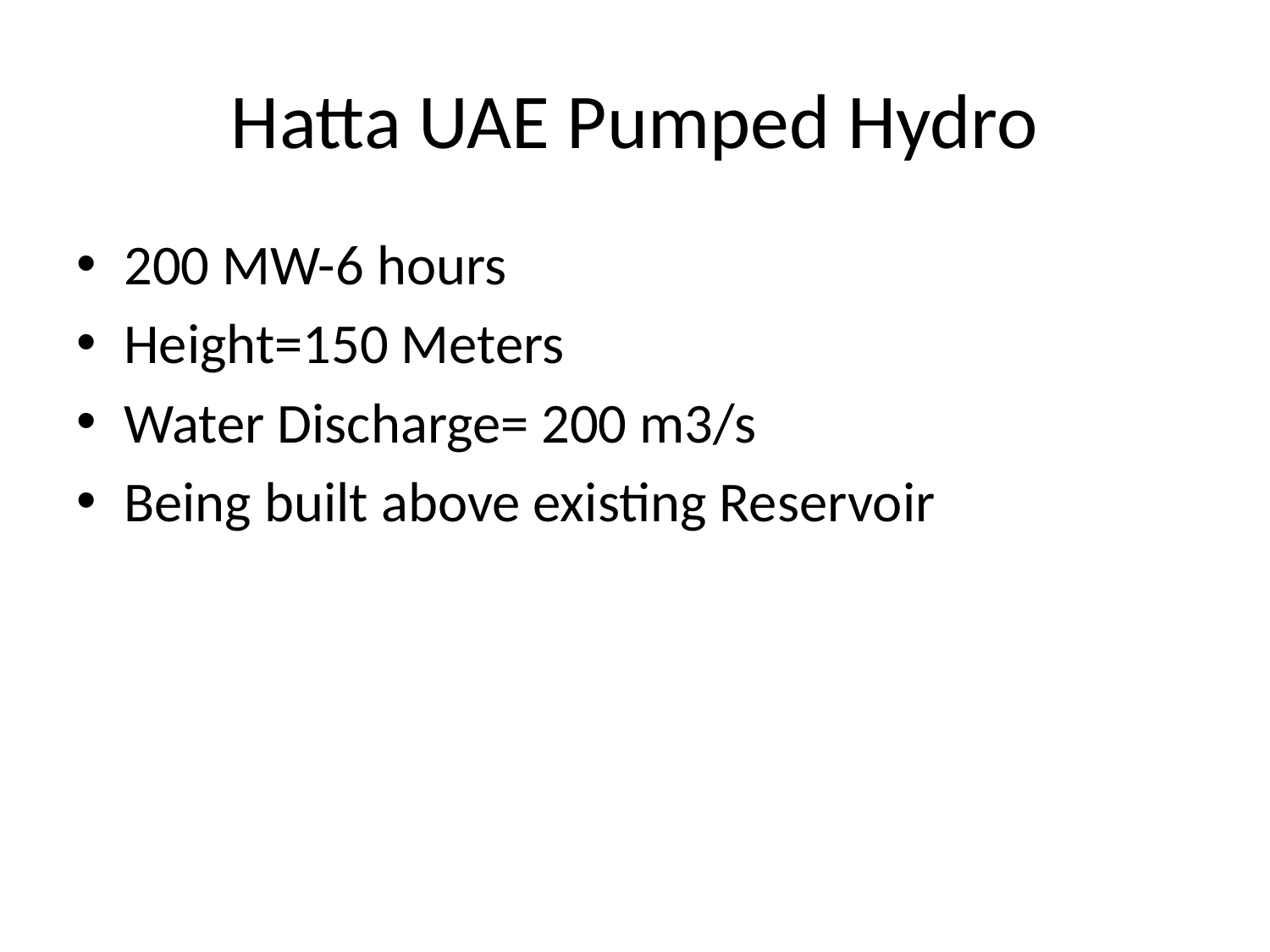

# Hatta UAE Pumped Hydro
200 MW-6 hours
Height=150 Meters
Water Discharge= 200 m3/s
Being built above existing Reservoir